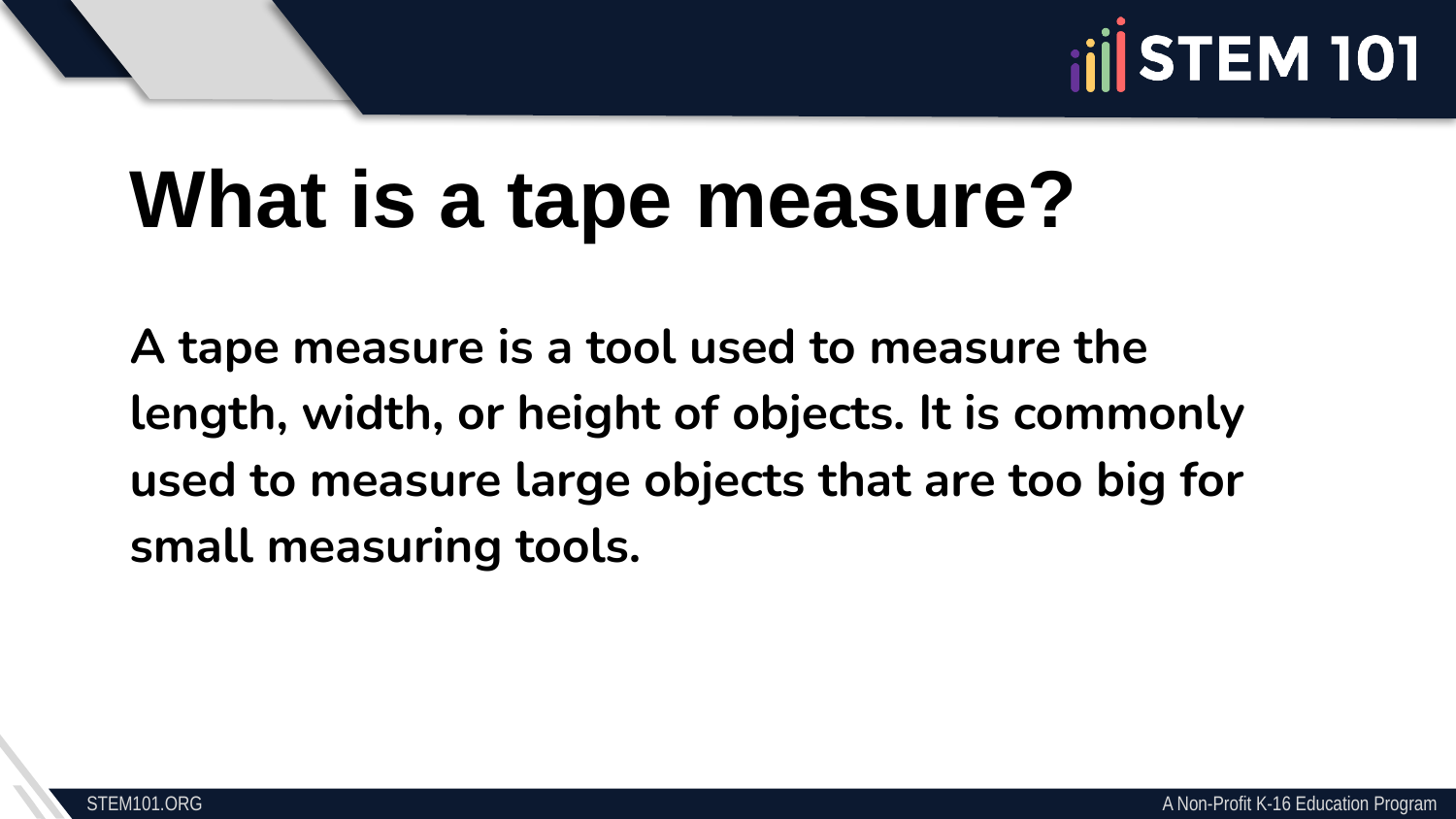

What is a tape measure?
A tape measure is a tool used to measure the length, width, or height of objects. It is commonly used to measure large objects that are too big for small measuring tools.